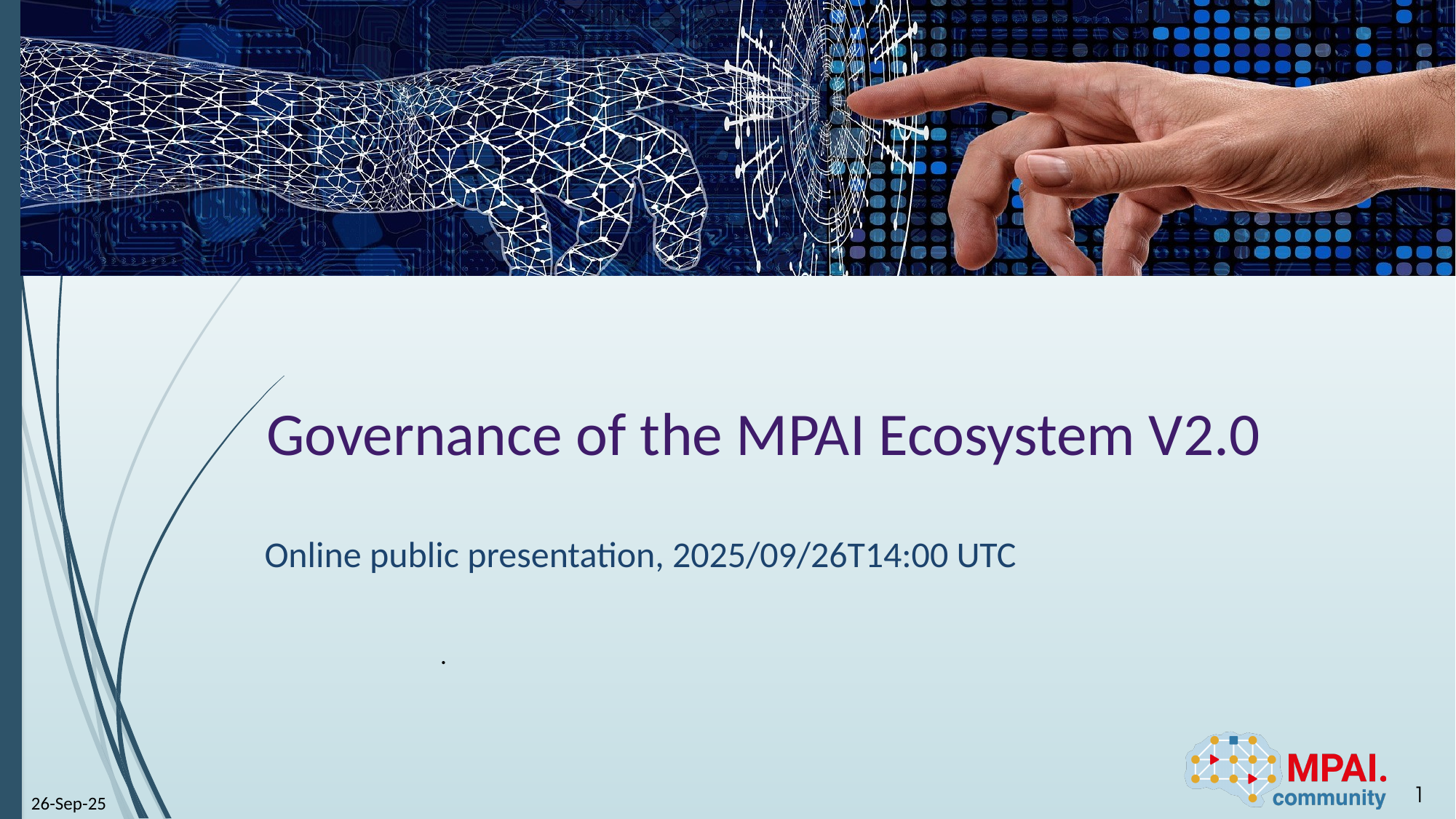

# Governance of the MPAI Ecosystem V2.0
Online public presentation, 2025/09/26T14:00 UTC

.
1
26-Sep-25